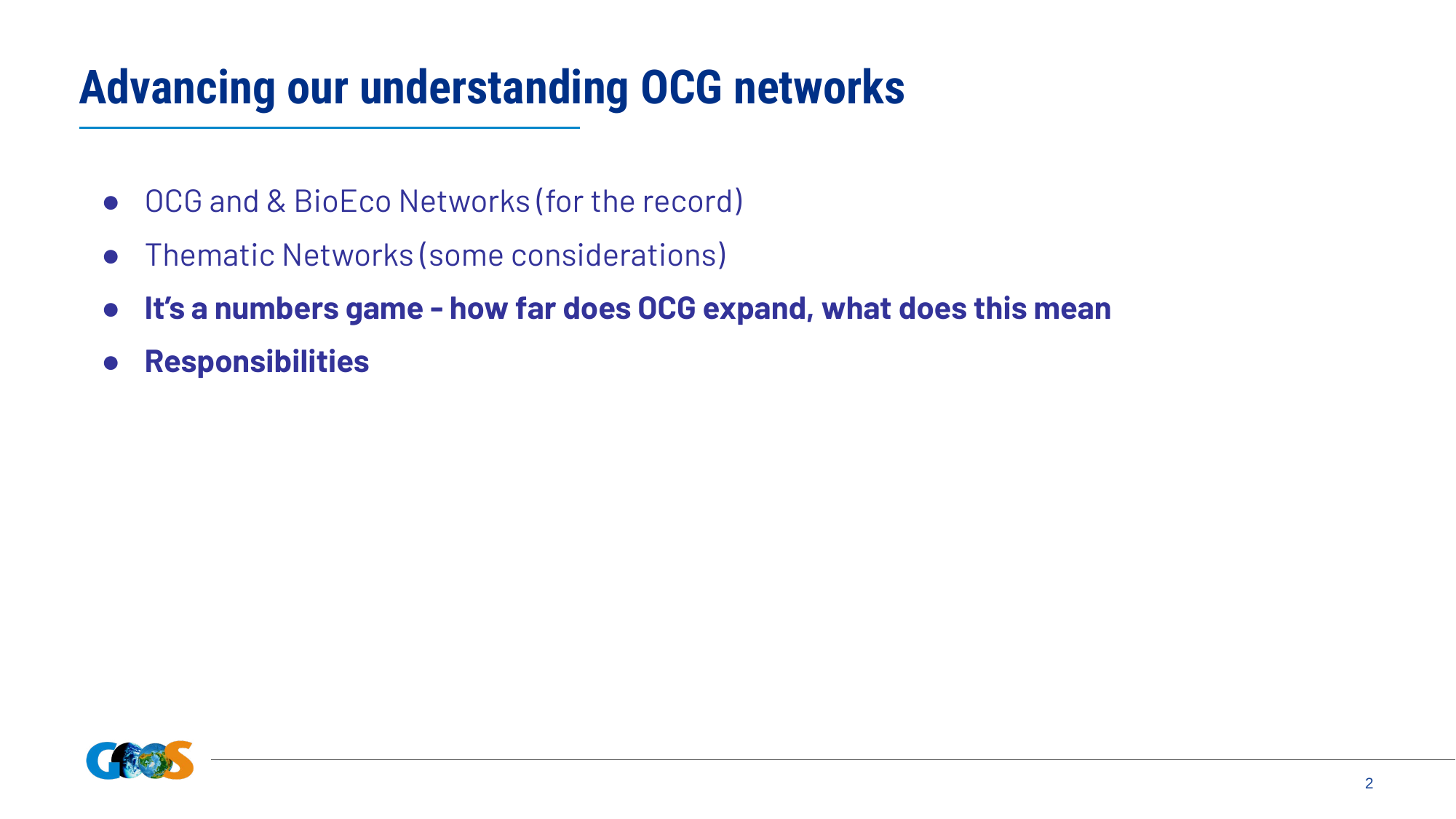

Advancing our understanding OCG networks
OCG and & BioEco Networks (for the record)
Thematic Networks (some considerations)
It’s a numbers game - how far does OCG expand, what does this mean
Responsibilities

2